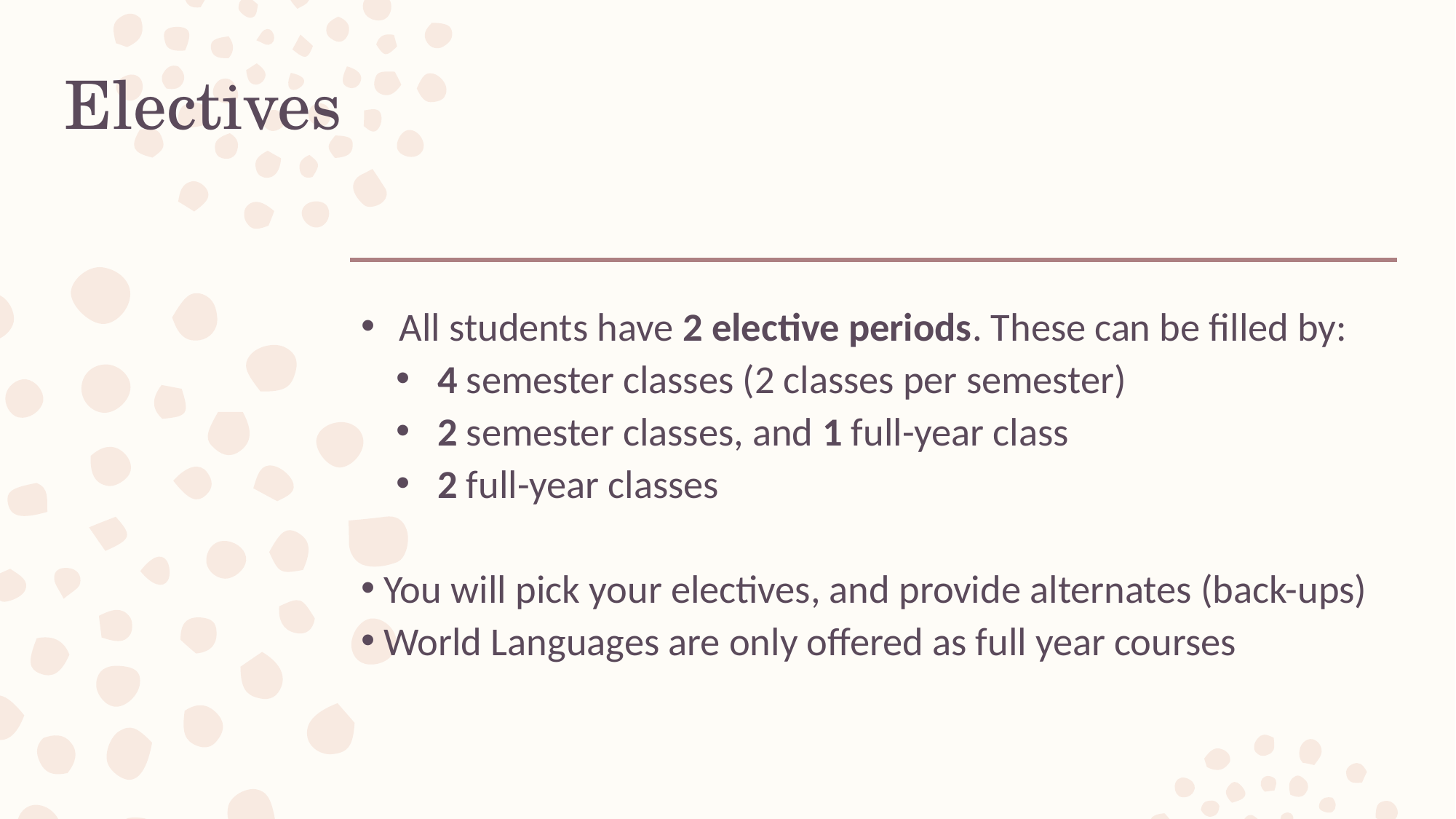

# Electives
All students have 2 elective periods. These can be filled by:
4 semester classes (2 classes per semester)
2 semester classes, and 1 full-year class
2 full-year classes

 You will pick your electives, and provide alternates (back-ups)
 World Languages are only offered as full year courses